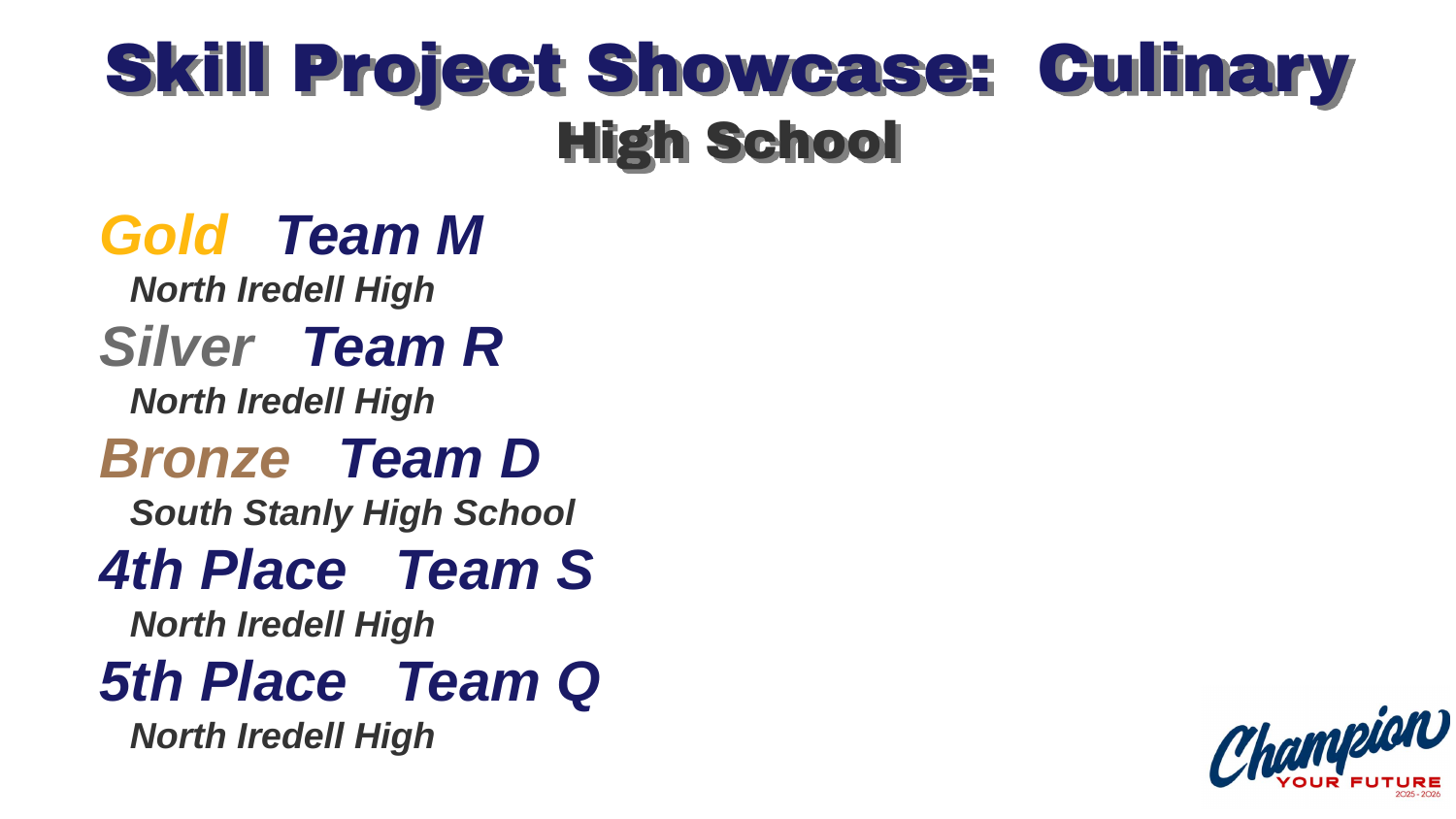

# Skill Project Showcase:  Culinary High School
Gold   Team M
   North Iredell High
Silver   Team R
   North Iredell High
Bronze   Team D
   South Stanly High School
4th Place   Team S
   North Iredell High
5th Place   Team Q
   North Iredell High